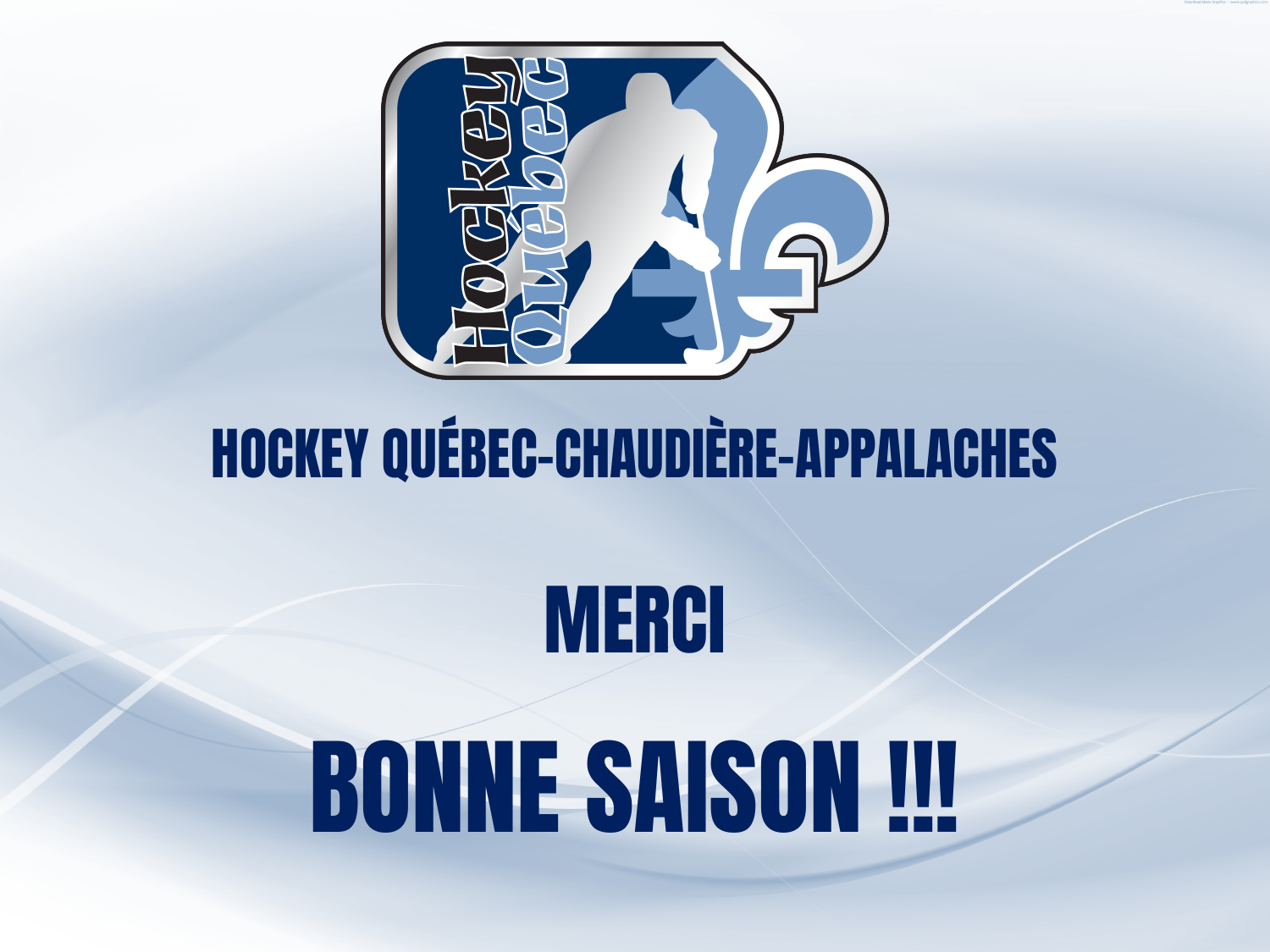

HOCKEY QUÉBEC-CHAUDIÈRE-APPALACHES
# MERCI
BONNE SAISON !!!